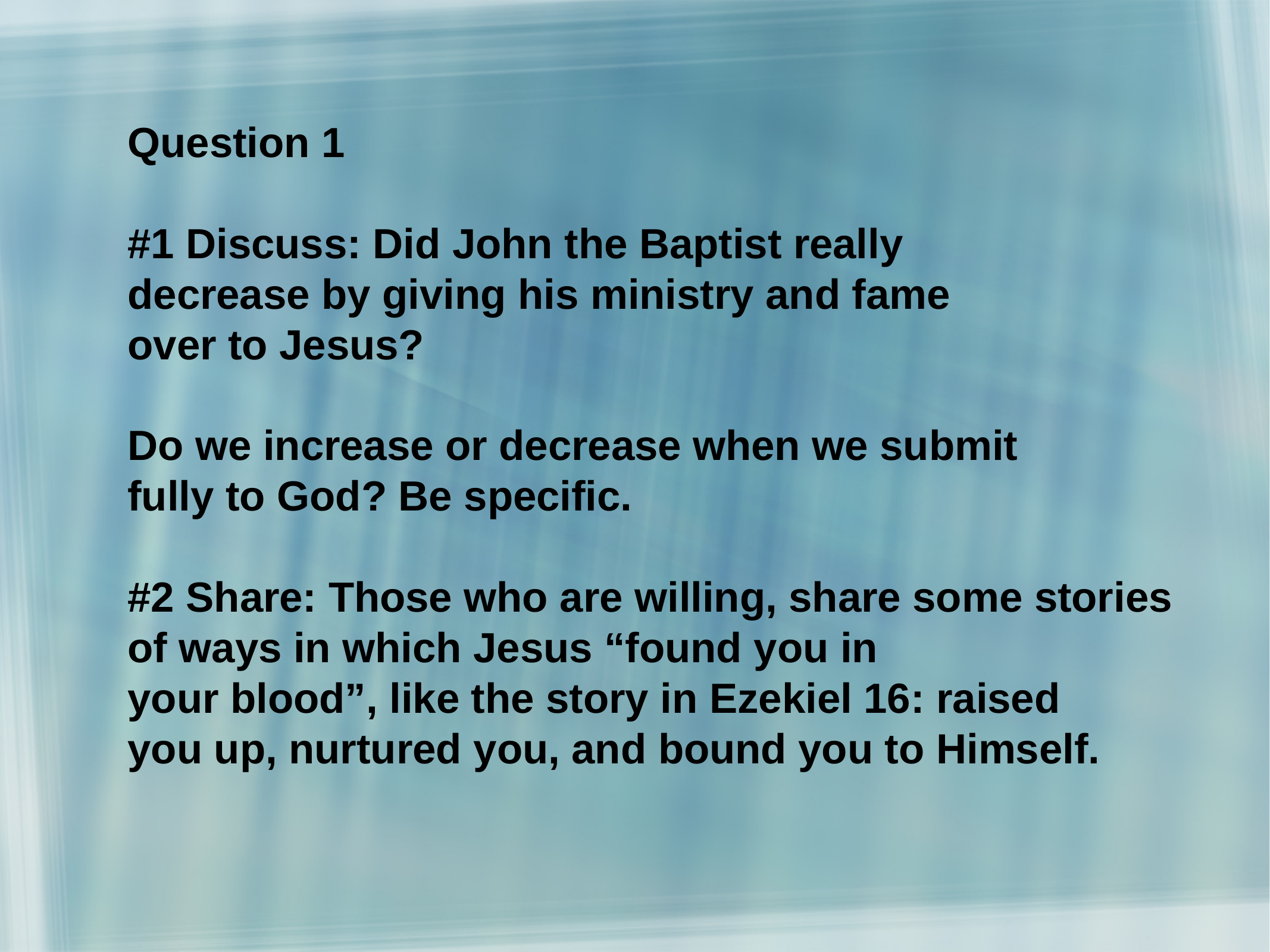

Question 1

#1 Discuss: Did John the Baptist really
decrease by giving his ministry and fame
over to Jesus?

Do we increase or decrease when we submit
fully to God? Be specific.

#2 Share: Those who are willing, share some stories of ways in which Jesus “found you in
your blood”, like the story in Ezekiel 16: raised
you up, nurtured you, and bound you to Himself.